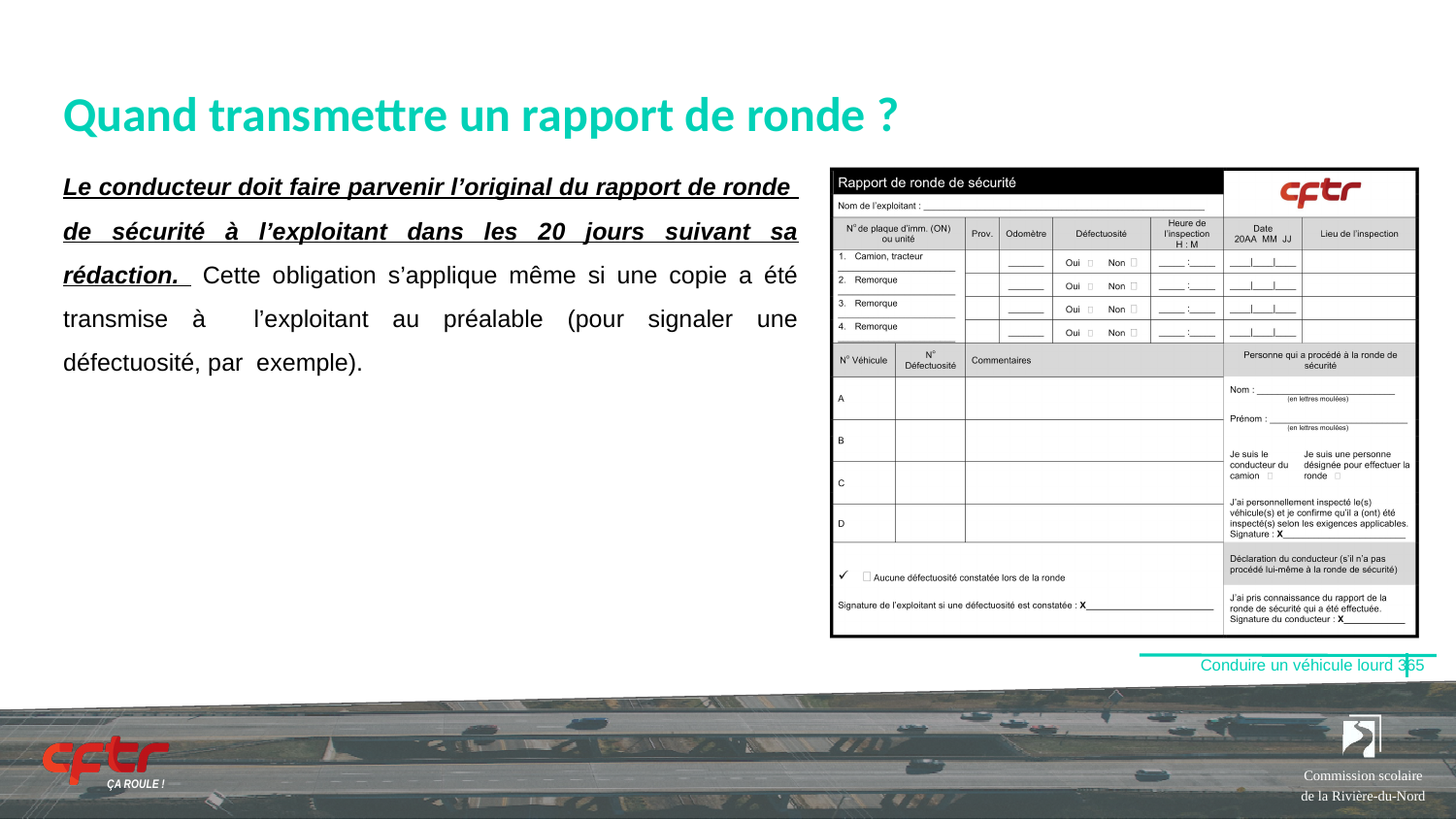

# Quand transmettre un rapport de ronde ?
Le conducteur doit faire parvenir l’original du rapport de ronde  de sécurité à l’exploitant dans les 20 jours suivant sa rédaction.  Cette obligation s’applique même si une copie a été transmise à  l’exploitant au préalable (pour signaler une défectuosité, par  exemple).

Conduire un véhicule lourd 365

Commission scolaire  de la Rivière-du-Nord
ÇA ROULE !